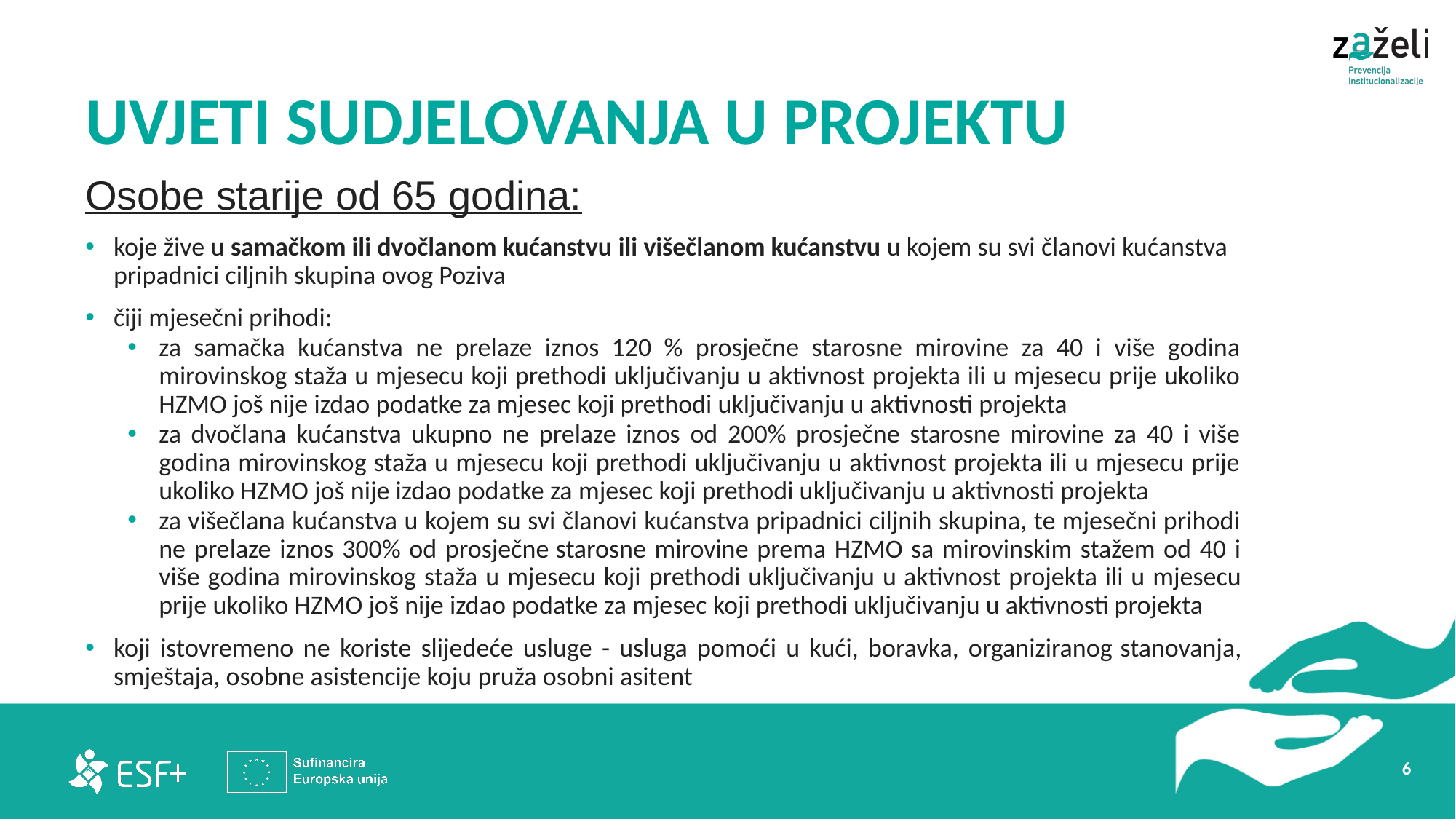

# UVJETI SUDJELOVANJA U PROJEKTU
Osobe starije od 65 godina:
koje žive u samačkom ili dvočlanom kućanstvu ili višečlanom kućanstvu u kojem su svi članovi kućanstva pripadnici ciljnih skupina ovog Poziva
čiji mjesečni prihodi:
za samačka kućanstva ne prelaze iznos 120 % prosječne starosne mirovine za 40 i više godina mirovinskog staža u mjesecu koji prethodi uključivanju u aktivnost projekta ili u mjesecu prije ukoliko HZMO još nije izdao podatke za mjesec koji prethodi uključivanju u aktivnosti projekta
za dvočlana kućanstva ukupno ne prelaze iznos od 200% prosječne starosne mirovine za 40 i više godina mirovinskog staža u mjesecu koji prethodi uključivanju u aktivnost projekta ili u mjesecu prije ukoliko HZMO još nije izdao podatke za mjesec koji prethodi uključivanju u aktivnosti projekta
za višečlana kućanstva u kojem su svi članovi kućanstva pripadnici ciljnih skupina, te mjesečni prihodi ne prelaze iznos 300% od prosječne starosne mirovine prema HZMO sa mirovinskim stažem od 40 i više godina mirovinskog staža u mjesecu koji prethodi uključivanju u aktivnost projekta ili u mjesecu prije ukoliko HZMO još nije izdao podatke za mjesec koji prethodi uključivanju u aktivnosti projekta
koji istovremeno ne koriste slijedeće usluge - usluga pomoći u kući, boravka, organiziranog stanovanja, smještaja, osobne asistencije koju pruža osobni asitent

6